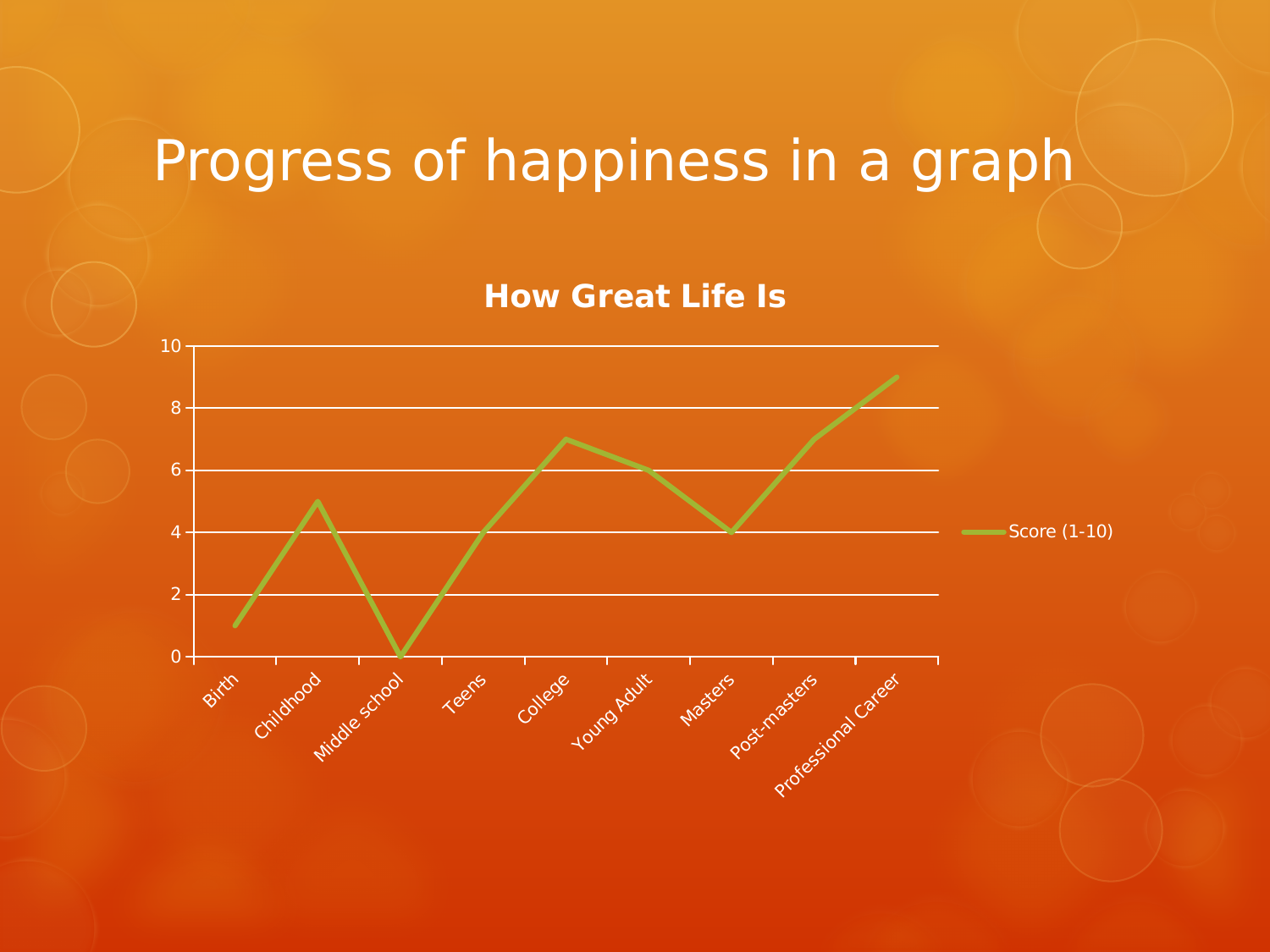

# Progress of happiness in a graph

### Chart: How Great Life Is

| Category | Score (1-10) |
|---|---|
| Birth | 1.0 |
| Childhood | 5.0 |
| Middle school | 0.0 |
| Teens | 4.0 |
| College | 7.0 |
| Young Adult | 6.0 |
| Masters | 4.0 |
| Post-masters | 7.0 |
| Professional Career | 9.0 |